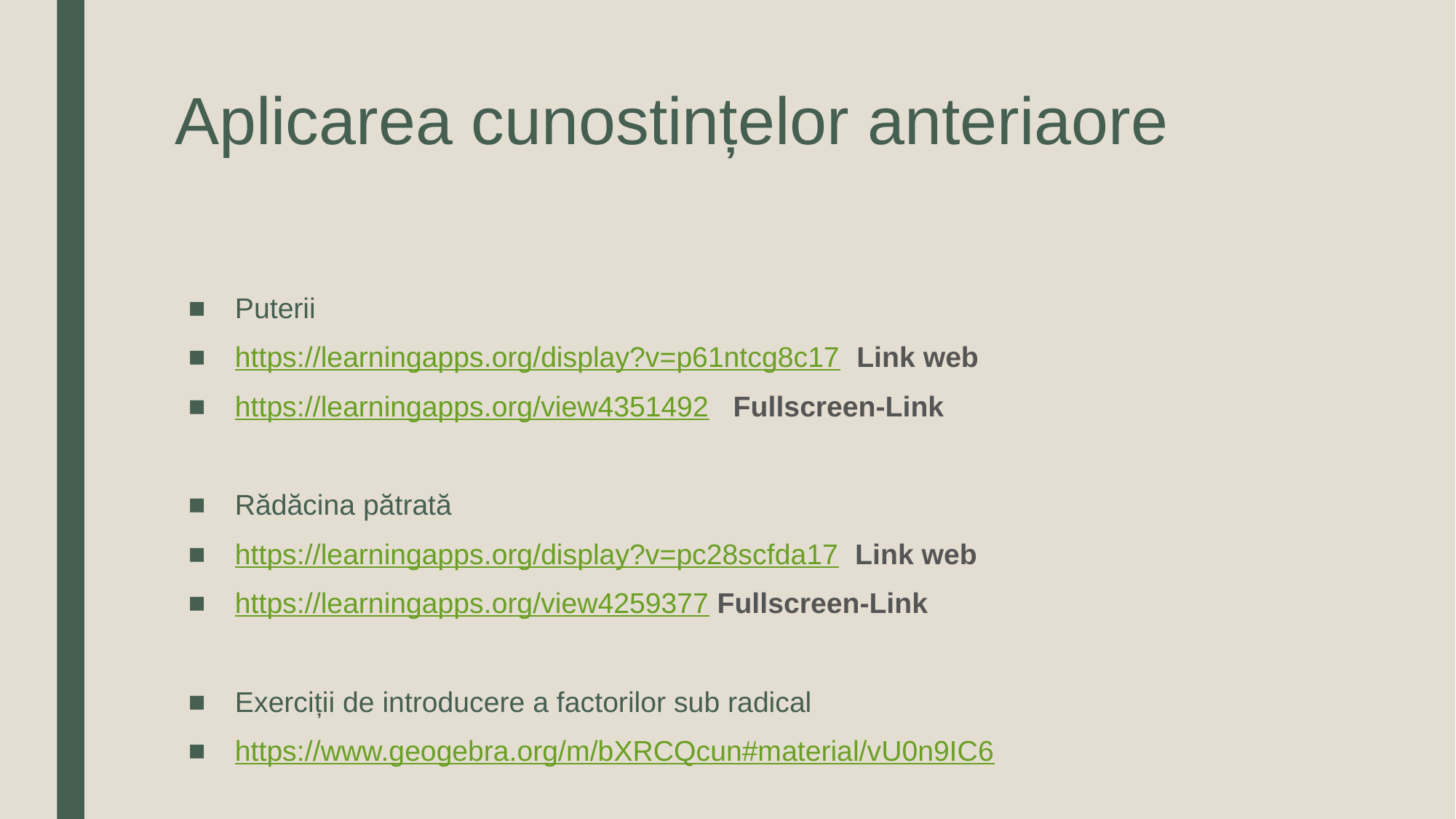

# Aplicarea cunostințelor anteriaore

Puterii
https://learningapps.org/display?v=p61ntcg8c17  Link web
https://learningapps.org/view4351492   Fullscreen-Link

Rădăcina pătrată
https://learningapps.org/display?v=pc28scfda17  Link web
https://learningapps.org/view4259377 Fullscreen-Link

Exerciții de introducere a factorilor sub radical
https://www.geogebra.org/m/bXRCQcun#material/vU0n9IC6